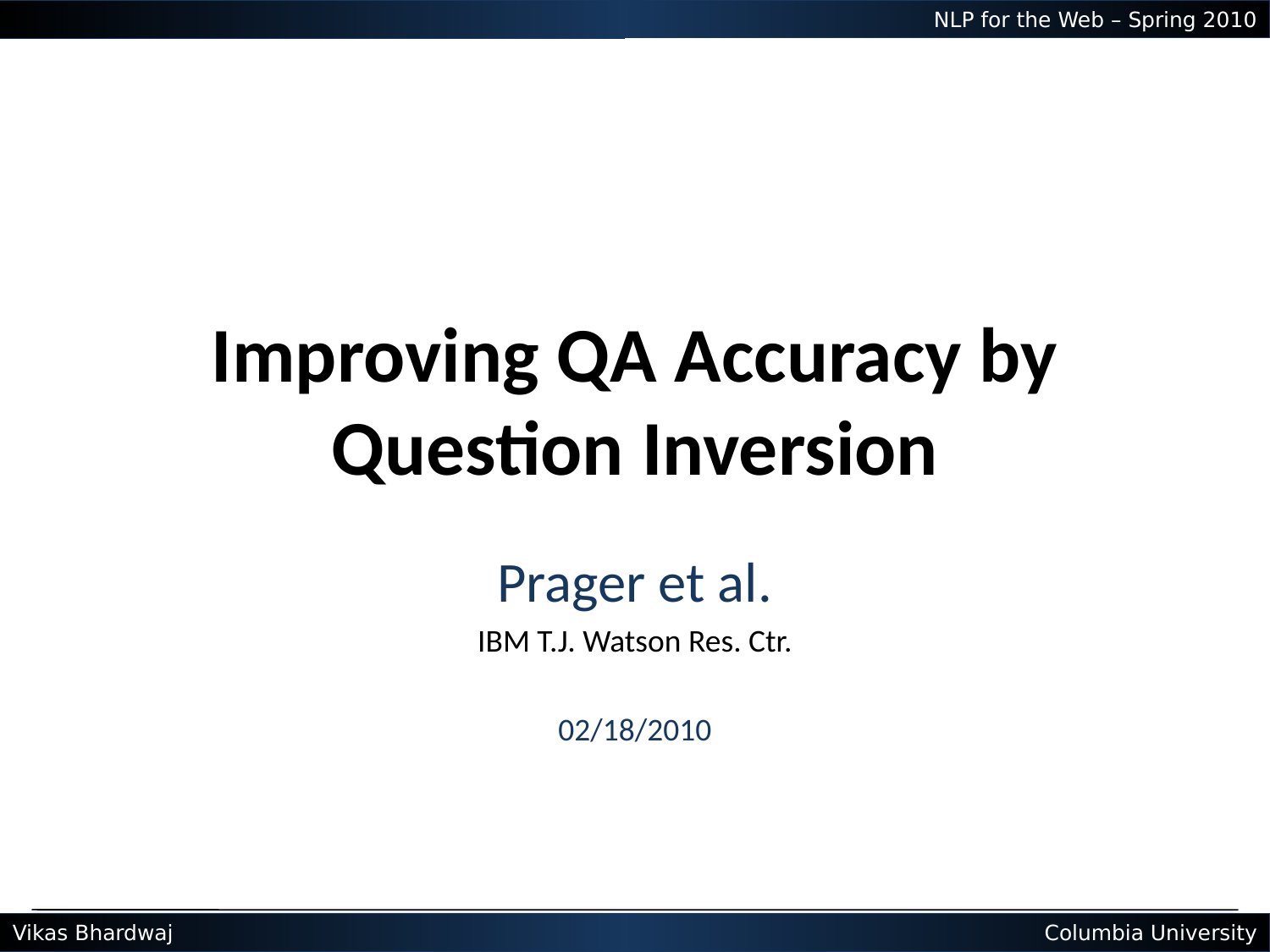

# Improving QA Accuracy by Question Inversion
Prager et al.
IBM T.J. Watson Res. Ctr.

02/18/2010